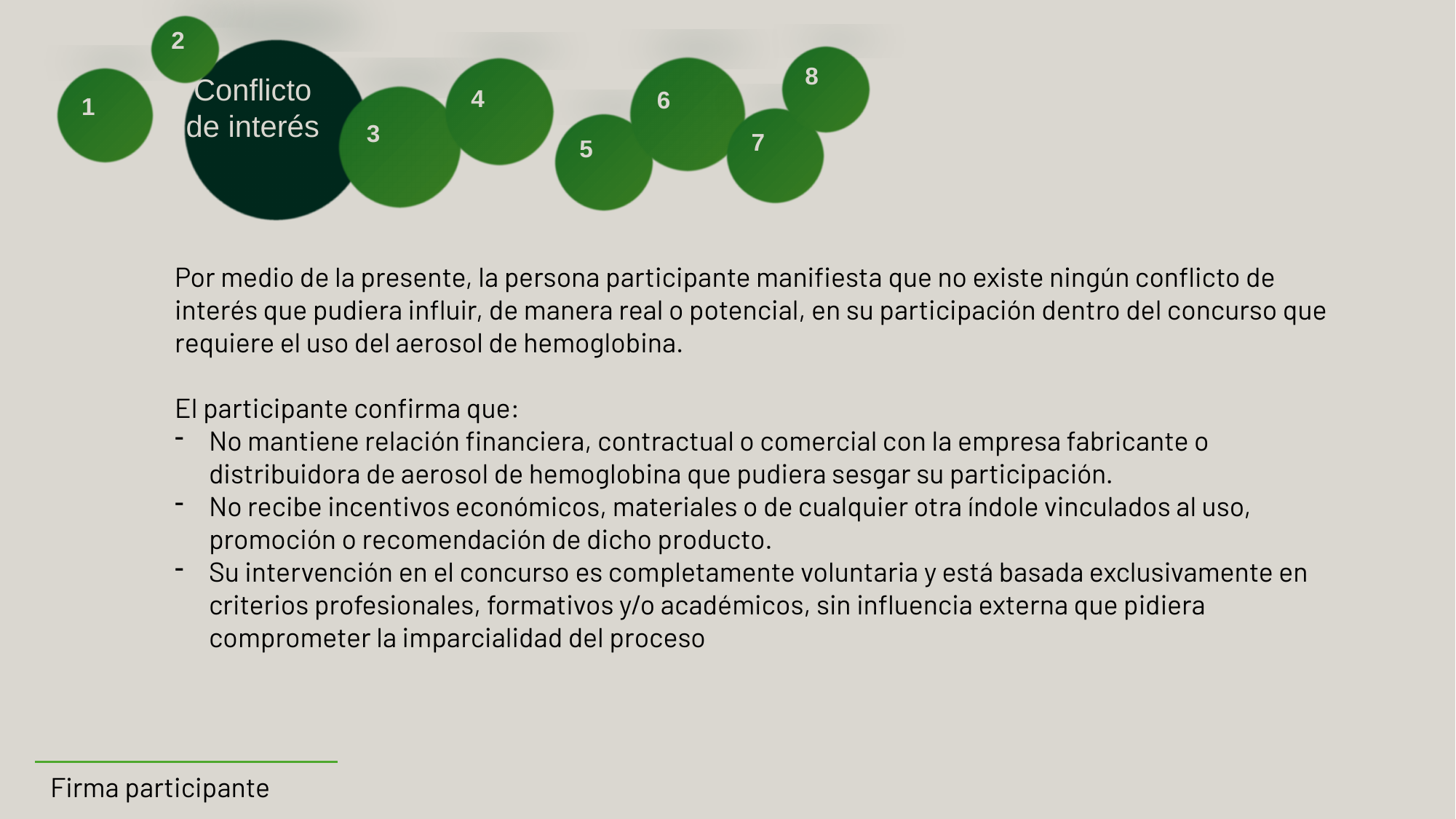

2

8

6

4

Conflicto de interés
1

3

7

5

Por medio de la presente, la persona participante manifiesta que no existe ningún conflicto de interés que pudiera influir, de manera real o potencial, en su participación dentro del concurso que requiere el uso del aerosol de hemoglobina.

El participante confirma que:
No mantiene relación financiera, contractual o comercial con la empresa fabricante o distribuidora de aerosol de hemoglobina que pudiera sesgar su participación.
No recibe incentivos económicos, materiales o de cualquier otra índole vinculados al uso, promoción o recomendación de dicho producto.
Su intervención en el concurso es completamente voluntaria y está basada exclusivamente en criterios profesionales, formativos y/o académicos, sin influencia externa que pidiera comprometer la imparcialidad del proceso
Firma participante